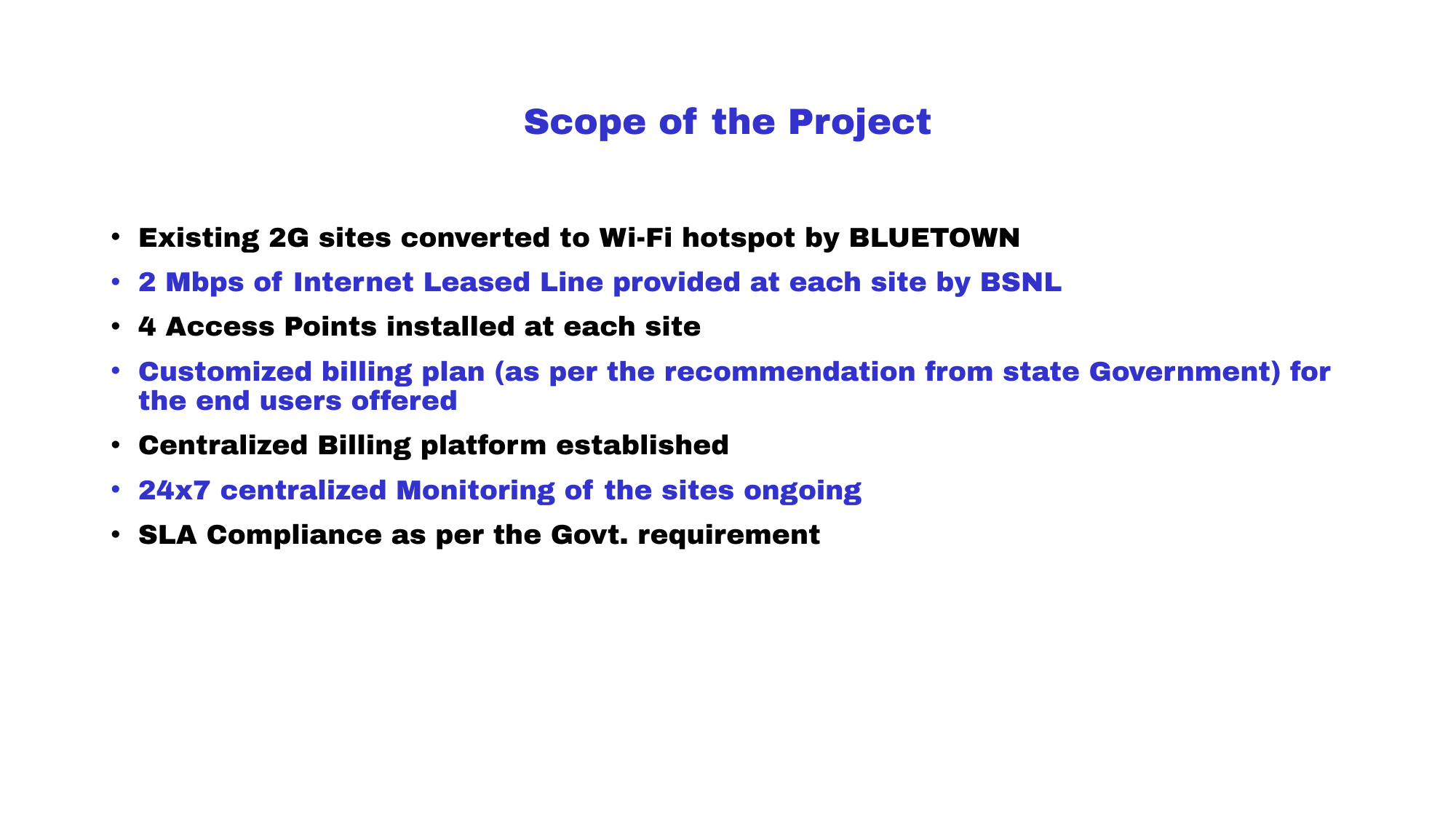

# Scope of the Project
Existing 2G sites converted to Wi-Fi hotspot by BLUETOWN
2 Mbps of Internet Leased Line provided at each site by BSNL
4 Access Points installed at each site
Customized billing plan (as per the recommendation from state Government) for the end users offered
Centralized Billing platform established
24x7 centralized Monitoring of the sites ongoing
SLA Compliance as per the Govt. requirement